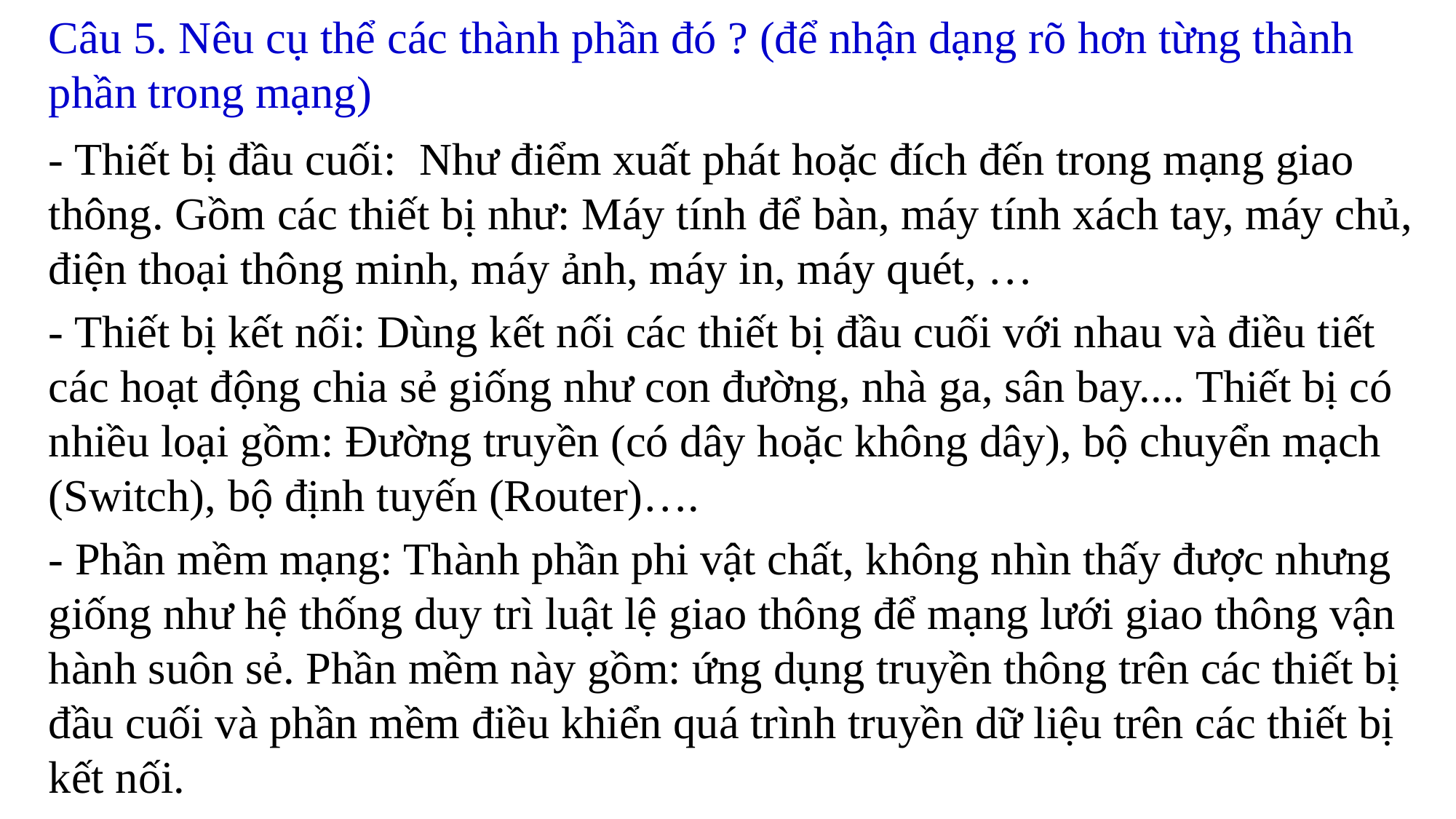

Câu 5. Nêu cụ thể các thành phần đó ? (để nhận dạng rõ hơn từng thành phần trong mạng)
- Thiết bị đầu cuối:  Như điểm xuất phát hoặc đích đến trong mạng giao thông. Gồm các thiết bị như: Máy tính để bàn, máy tính xách tay, máy chủ, điện thoại thông minh, máy ảnh, máy in, máy quét, …
- Thiết bị kết nối: Dùng kết nối các thiết bị đầu cuối với nhau và điều tiết các hoạt động chia sẻ giống như con đường, nhà ga, sân bay.... Thiết bị có nhiều loại gồm: Đường truyền (có dây hoặc không dây), bộ chuyển mạch (Switch), bộ định tuyến (Router)….
- Phần mềm mạng: Thành phần phi vật chất, không nhìn thấy được nhưng giống như hệ thống duy trì luật lệ giao thông để mạng lưới giao thông vận hành suôn sẻ. Phần mềm này gồm: ứng dụng truyền thông trên các thiết bị đầu cuối và phần mềm điều khiển quá trình truyền dữ liệu trên các thiết bị kết nối.